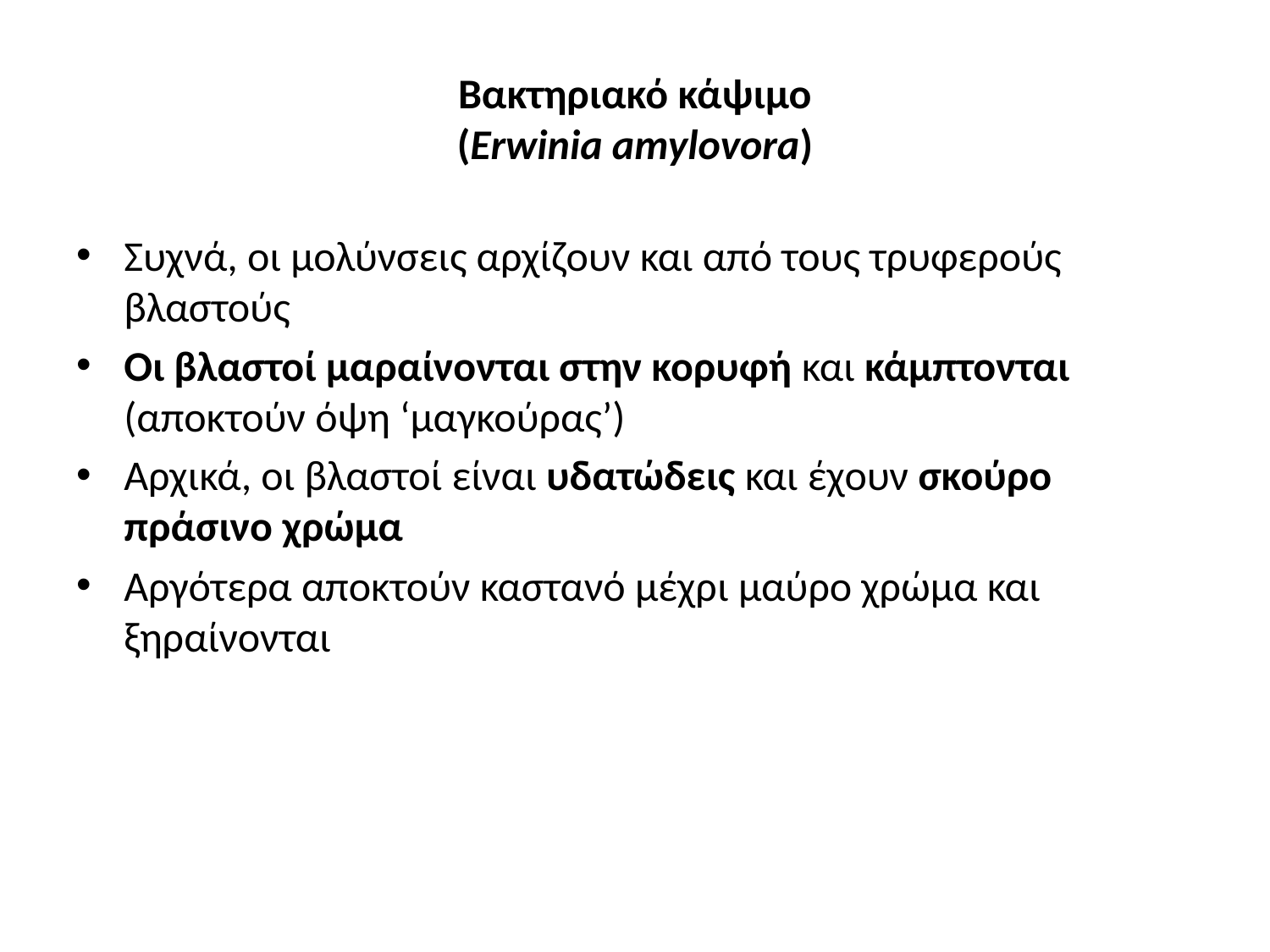

# Βακτηριακό κάψιμο (Erwinia amylovora)
Συχνά, οι μολύνσεις αρχίζουν και από τους τρυφερούς βλαστούς
Οι βλαστοί μαραίνονται στην κορυφή και κάμπτονται (αποκτούν όψη ‘μαγκούρας’)
Αρχικά, οι βλαστοί είναι υδατώδεις και έχουν σκούρο πράσινο χρώμα
Αργότερα αποκτούν καστανό μέχρι μαύρο χρώμα και ξηραίνονται